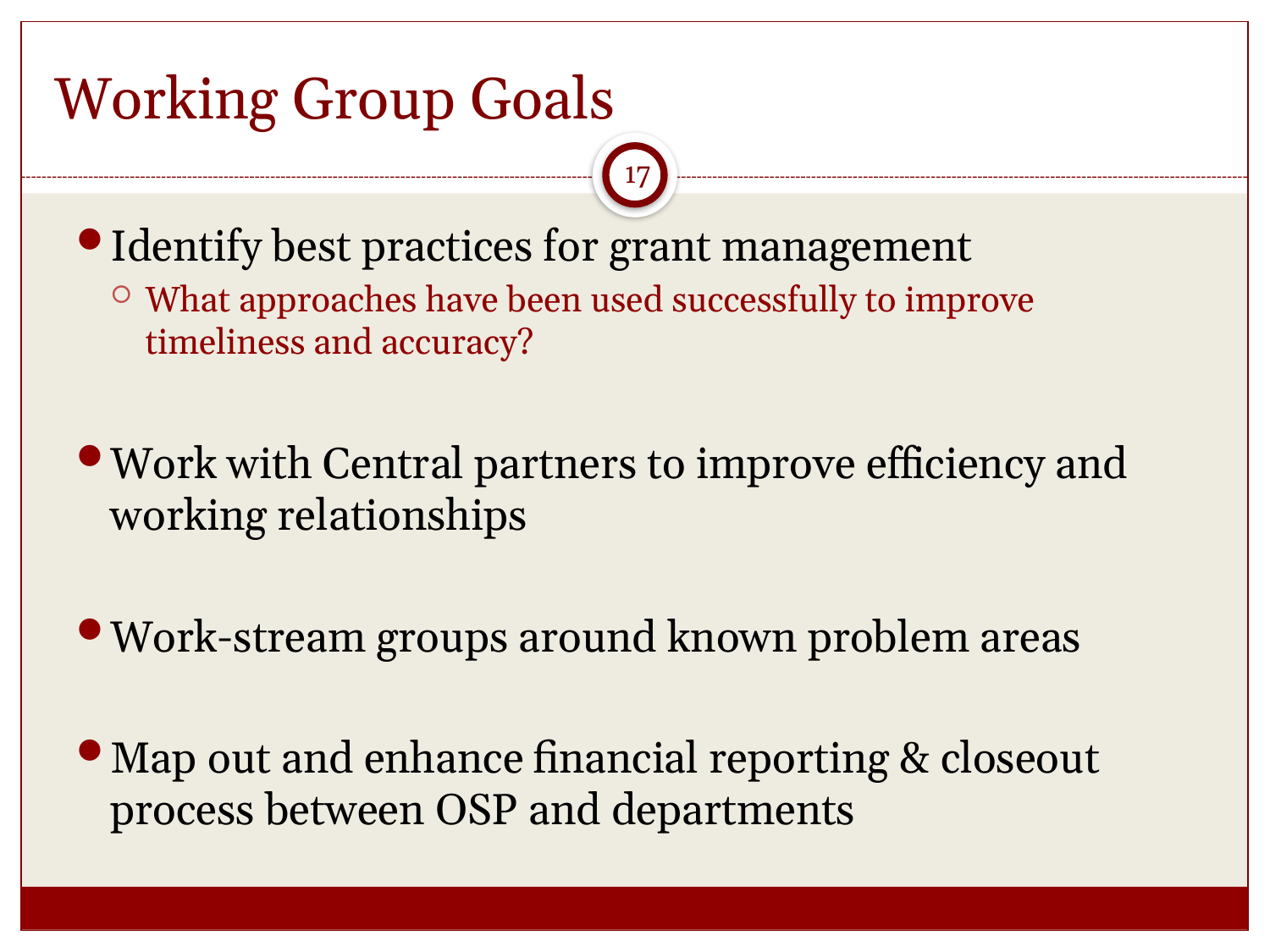

# Working Group Goals
17
Identify best practices for grant management
What approaches have been used successfully to improve timeliness and accuracy?

Work with Central partners to improve efficiency and working relationships

Work-stream groups around known problem areas

Map out and enhance financial reporting & closeout process between OSP and departments